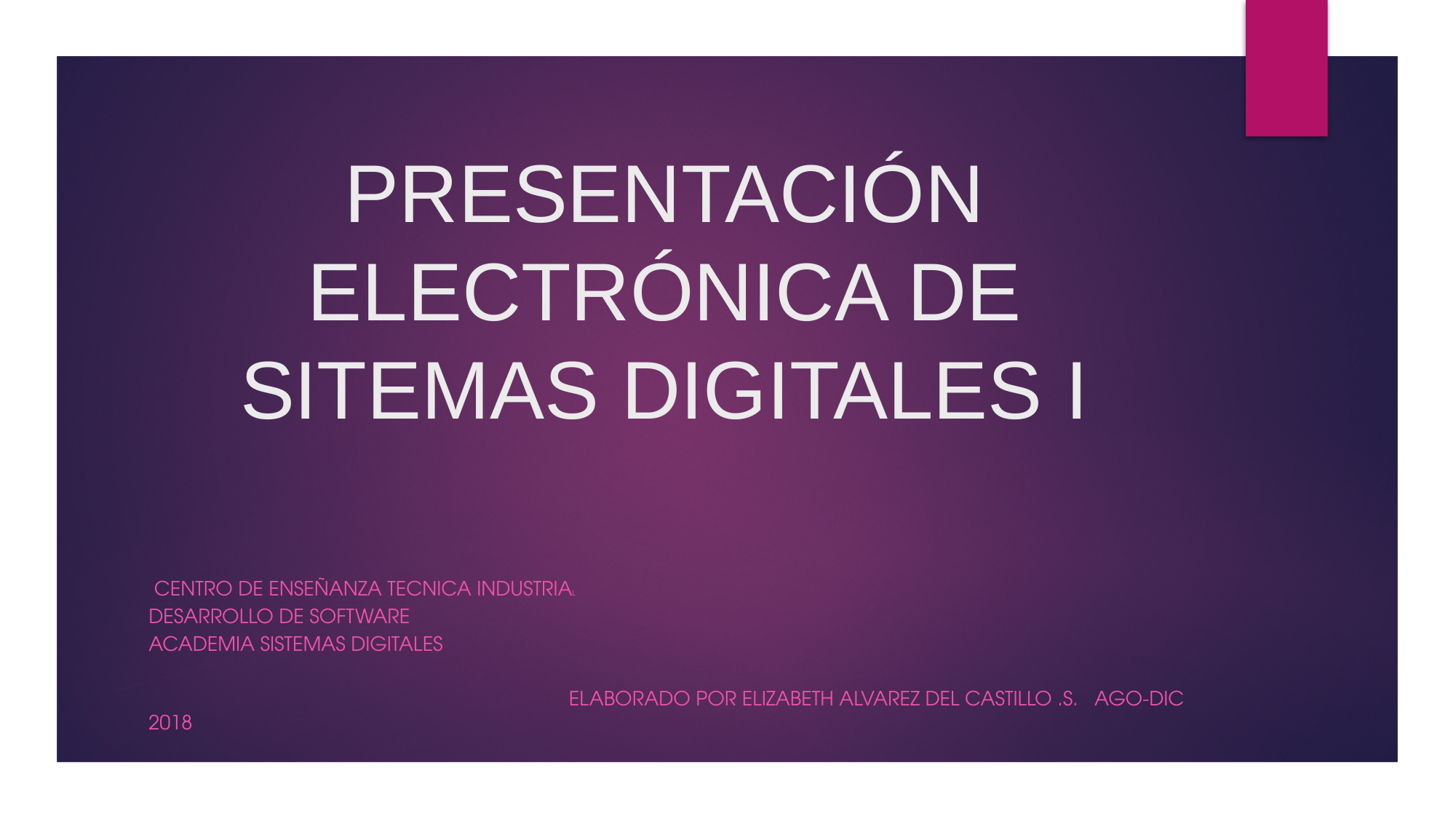

# PRESENTACIÓN ELECTRÓNICA DE SITEMAS DIGITALES I
 CENTRO DE ENSEÑANZA TECNICA INDUSTRIAL
DESARROLLO DE SOFTWARE
ACADEMIA SISTEMAS DIGITALES

                                                                             ELABORADO POR Elizabeth alvarez del castillo .s.   Ago-dic 2018